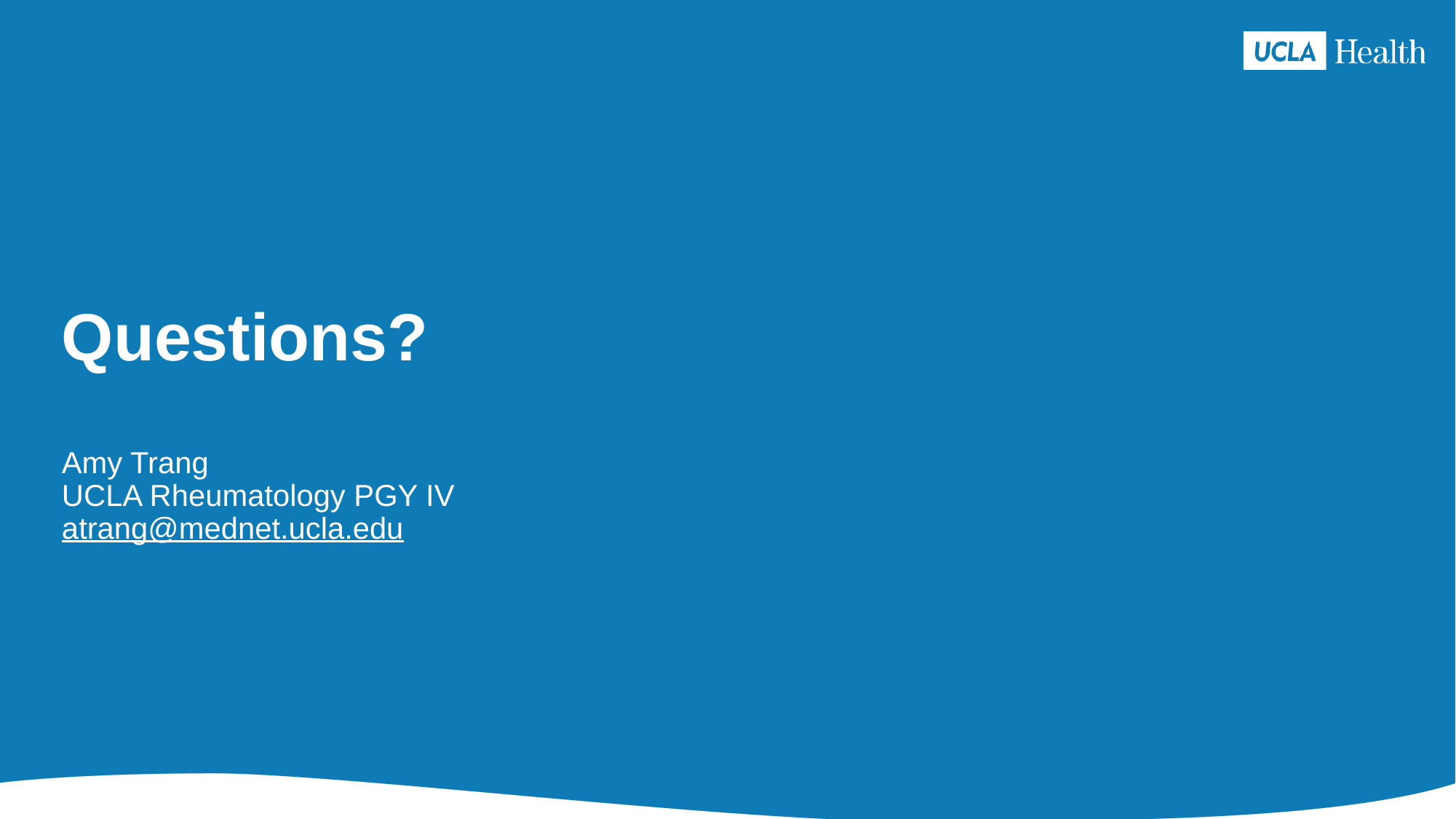

# Questions? Amy Trang UCLA Rheumatology PGY IV atrang@mednet.ucla.edu